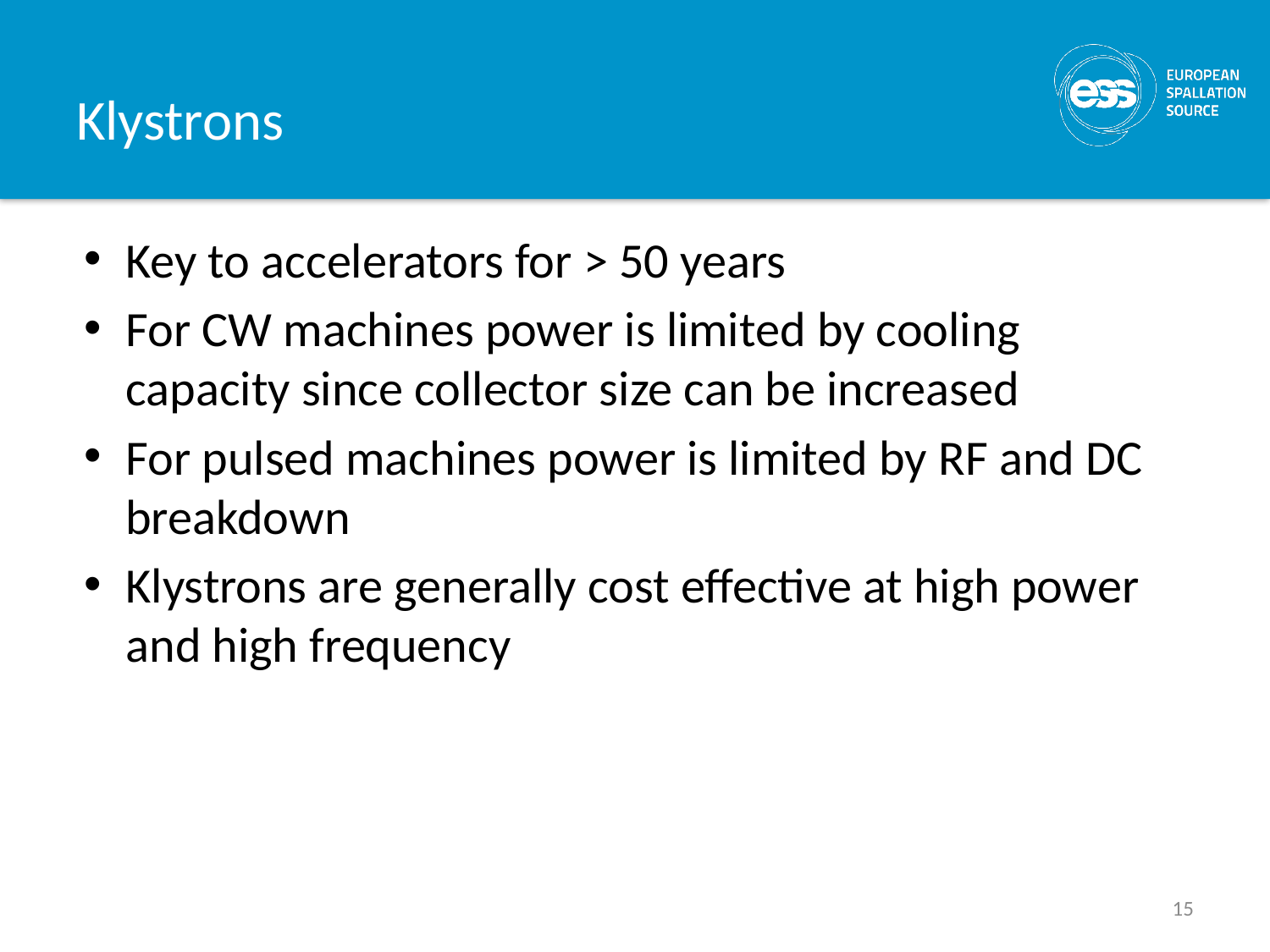

# Klystrons
Key to accelerators for > 50 years
For CW machines power is limited by cooling capacity since collector size can be increased
For pulsed machines power is limited by RF and DC breakdown
Klystrons are generally cost effective at high power and high frequency

15